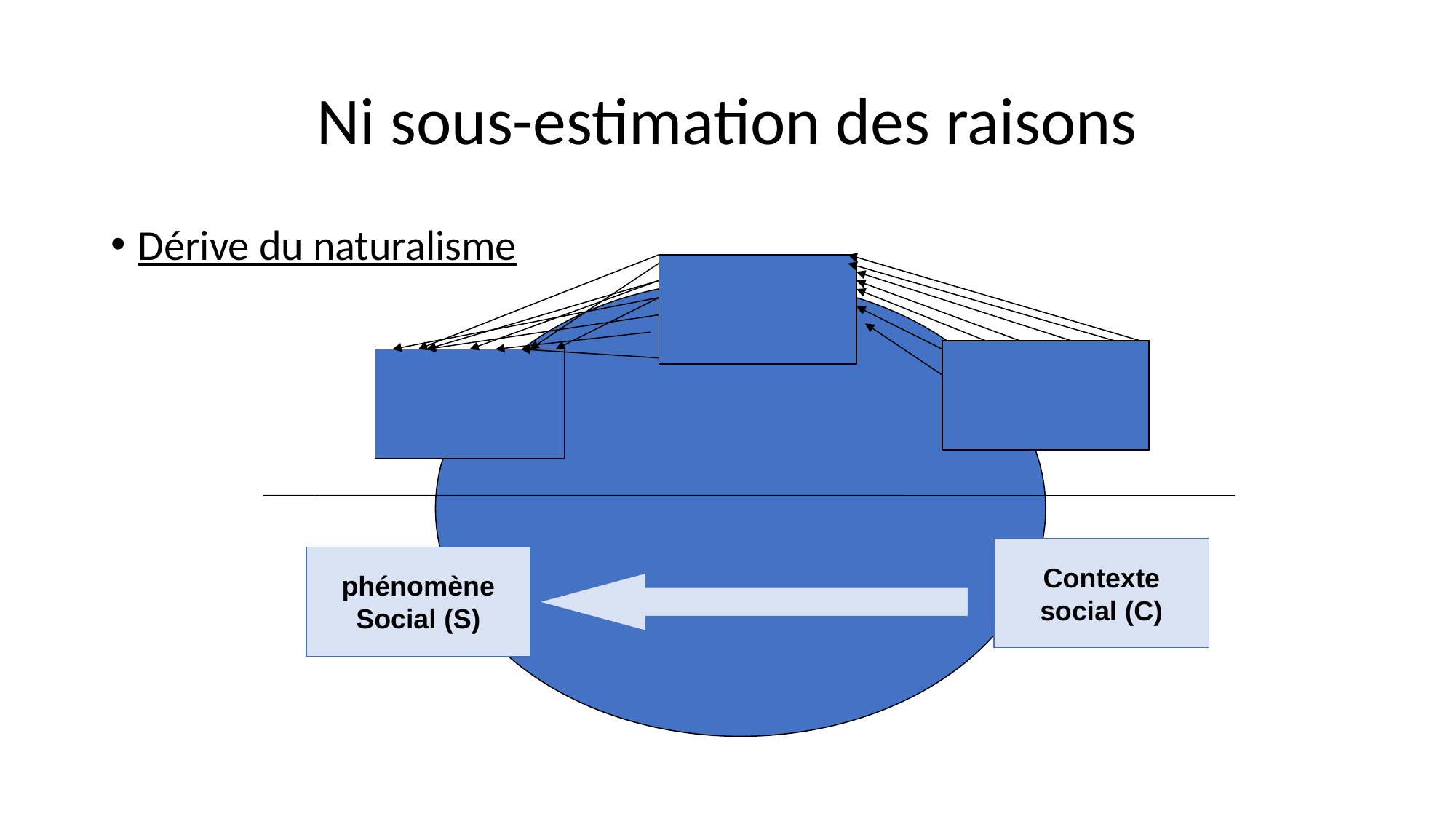

# Ni sous-estimation des raisons
Dérive du naturalisme

Contexte
social (C)
phénomène
Social (S)